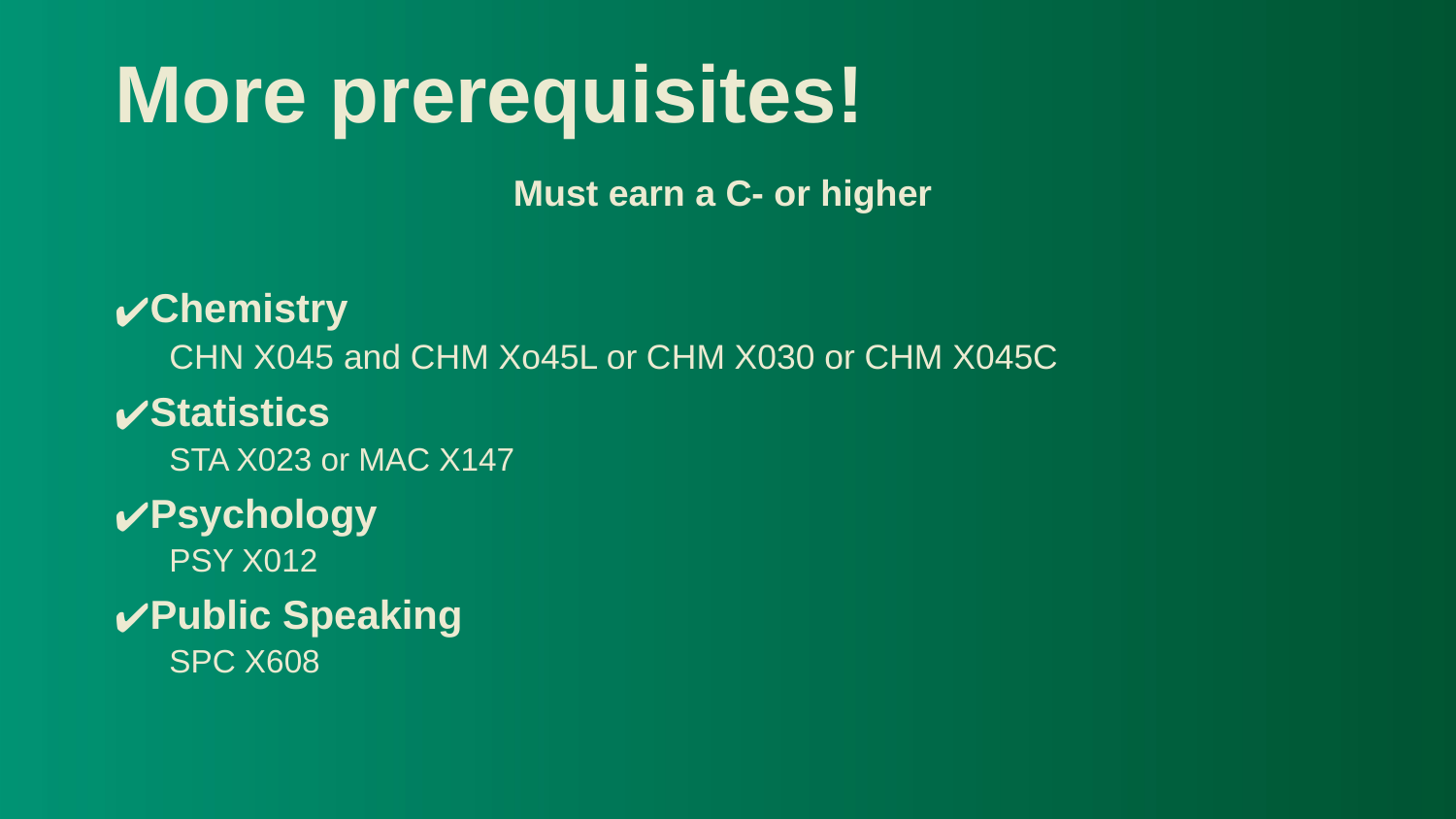

# More prerequisites!
Must earn a C- or higher

Chemistry
CHN X045 and CHM Xo45L or CHM X030 or CHM X045C
Statistics
STA X023 or MAC X147
Psychology
PSY X012
Public Speaking
SPC X608